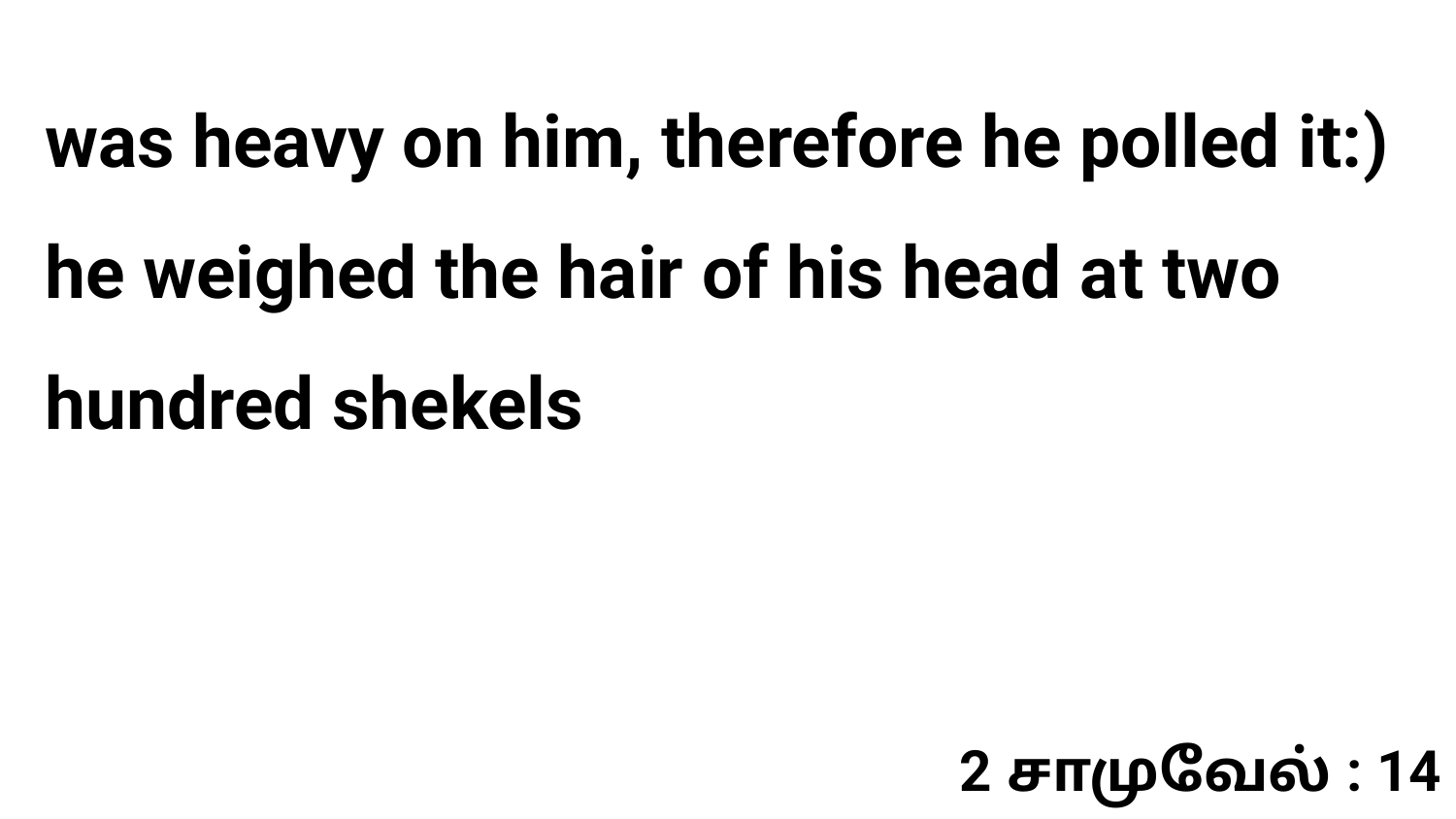

was heavy on him, therefore he polled it:) he weighed the hair of his head at two hundred shekels
2 சாமுவேல் : 14